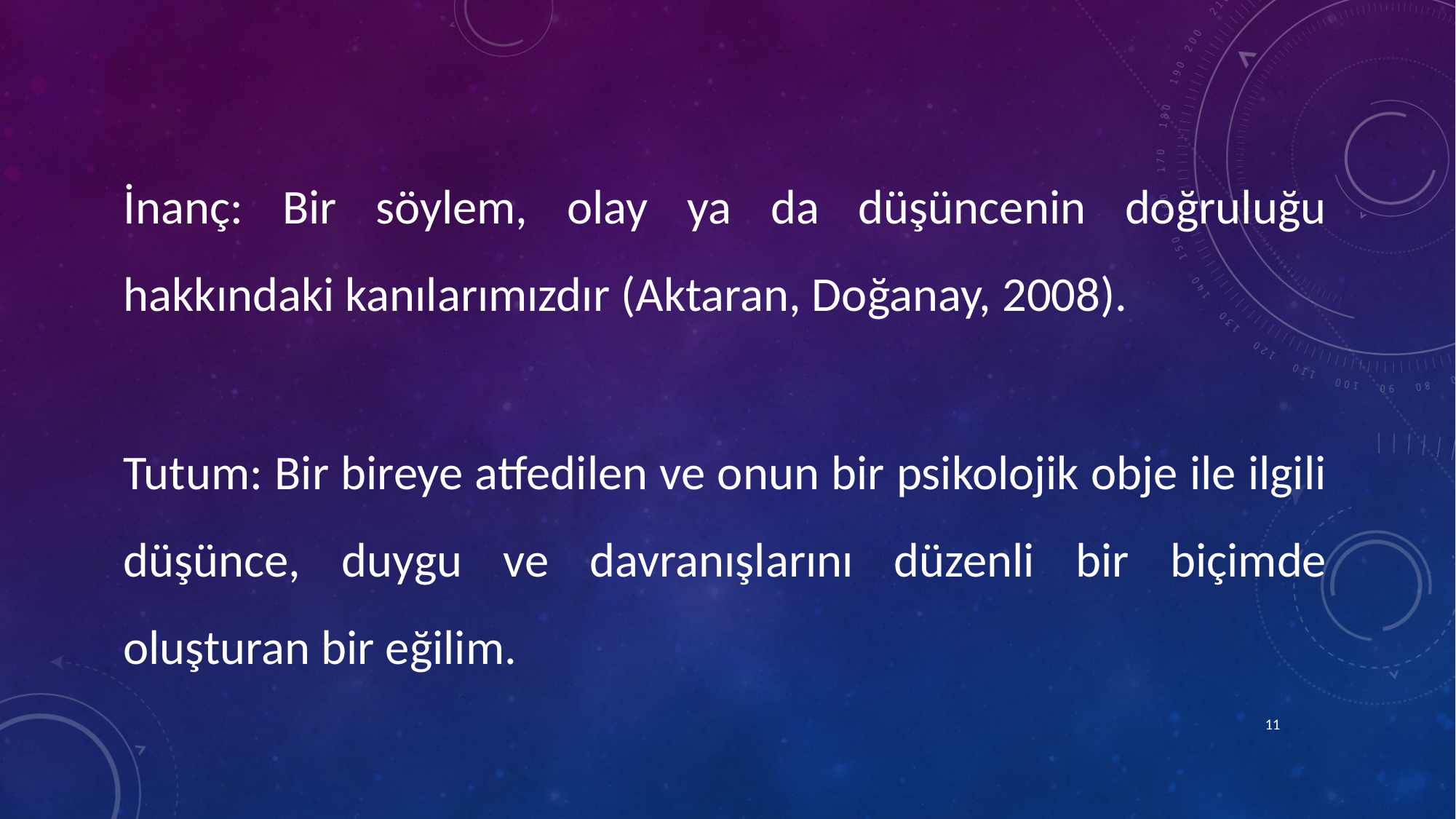

İnanç: Bir söylem, olay ya da düşüncenin doğruluğu hakkındaki kanılarımızdır (Aktaran, Doğanay, 2008).
Tutum: Bir bireye atfedilen ve onun bir psikolojik obje ile ilgili düşünce, duygu ve davranışlarını düzenli bir biçimde oluşturan bir eğilim.
11